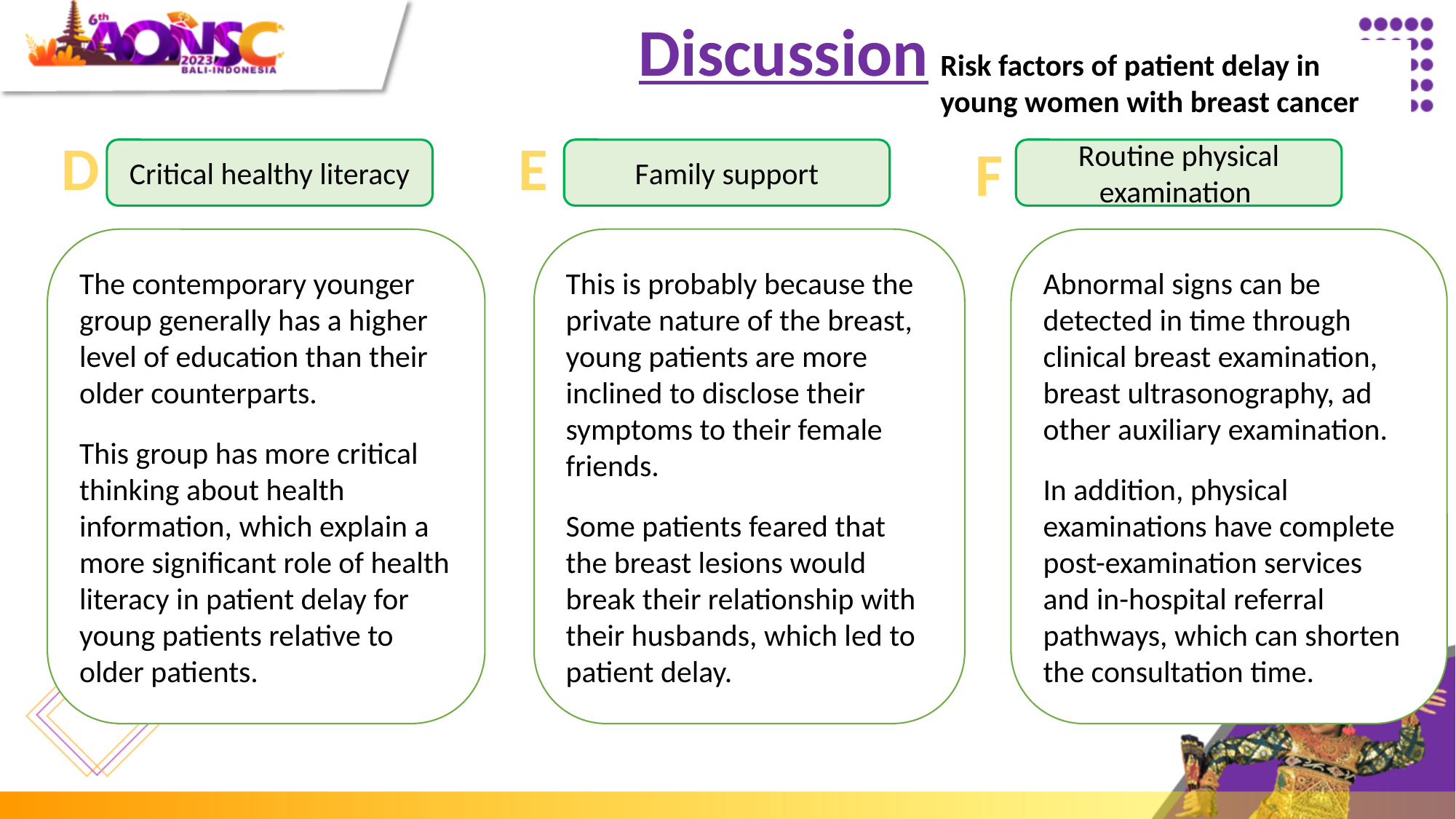

Discussion
Risk factors of patient delay in young women with breast cancer
D
E
F
Critical healthy literacy
Family support
Routine physical examination
This is probably because the private nature of the breast, young patients are more inclined to disclose their symptoms to their female friends.
Some patients feared that the breast lesions would break their relationship with their husbands, which led to patient delay.
The contemporary younger group generally has a higher level of education than their older counterparts.
This group has more critical thinking about health information, which explain a more significant role of health literacy in patient delay for young patients relative to older patients.
Abnormal signs can be detected in time through clinical breast examination, breast ultrasonography, ad other auxiliary examination.
In addition, physical examinations have complete post-examination services and in-hospital referral pathways, which can shorten the consultation time.